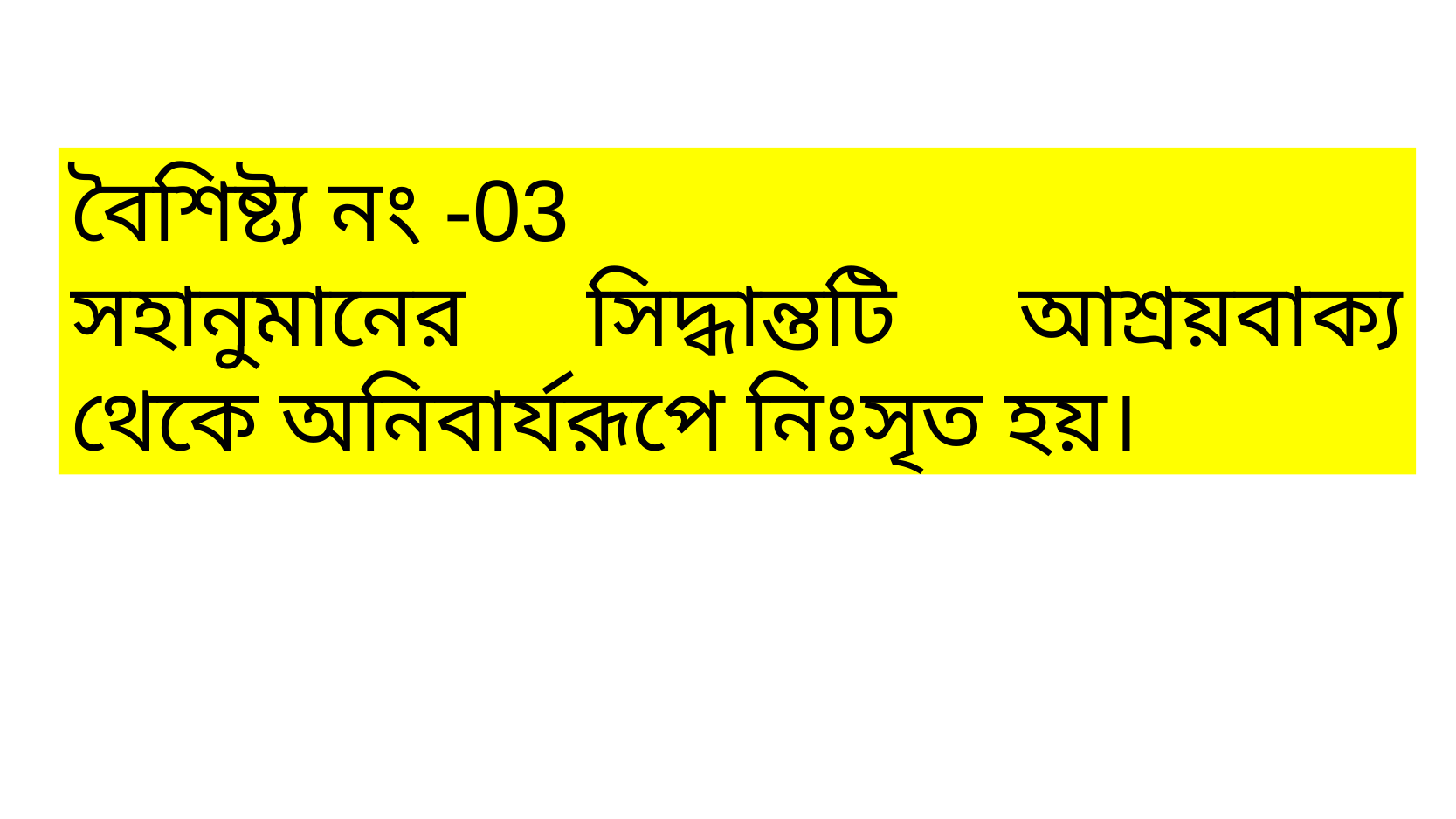

বৈশিষ্ট্য নং -03
সহানুমানের সিদ্ধান্তটি আশ্রয়বাক্য থেকে অনিবার্যরূপে নিঃসৃত হয়।